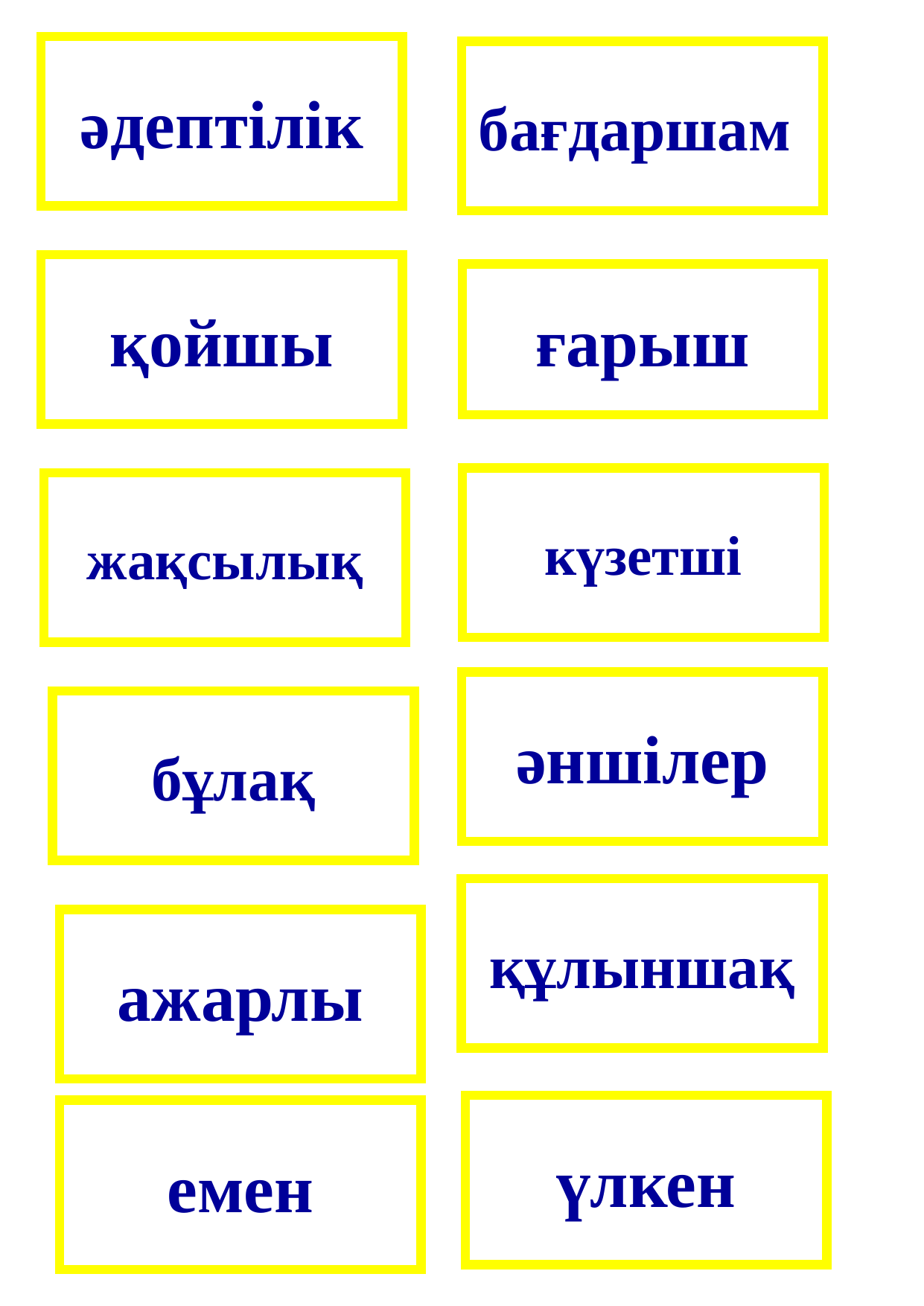

әдептілік
бағдаршам
қойшы
ғарыш
күзетші
жақсылық
әншілер
бұлақ
құлыншақ
ажарлы
үлкен
емен